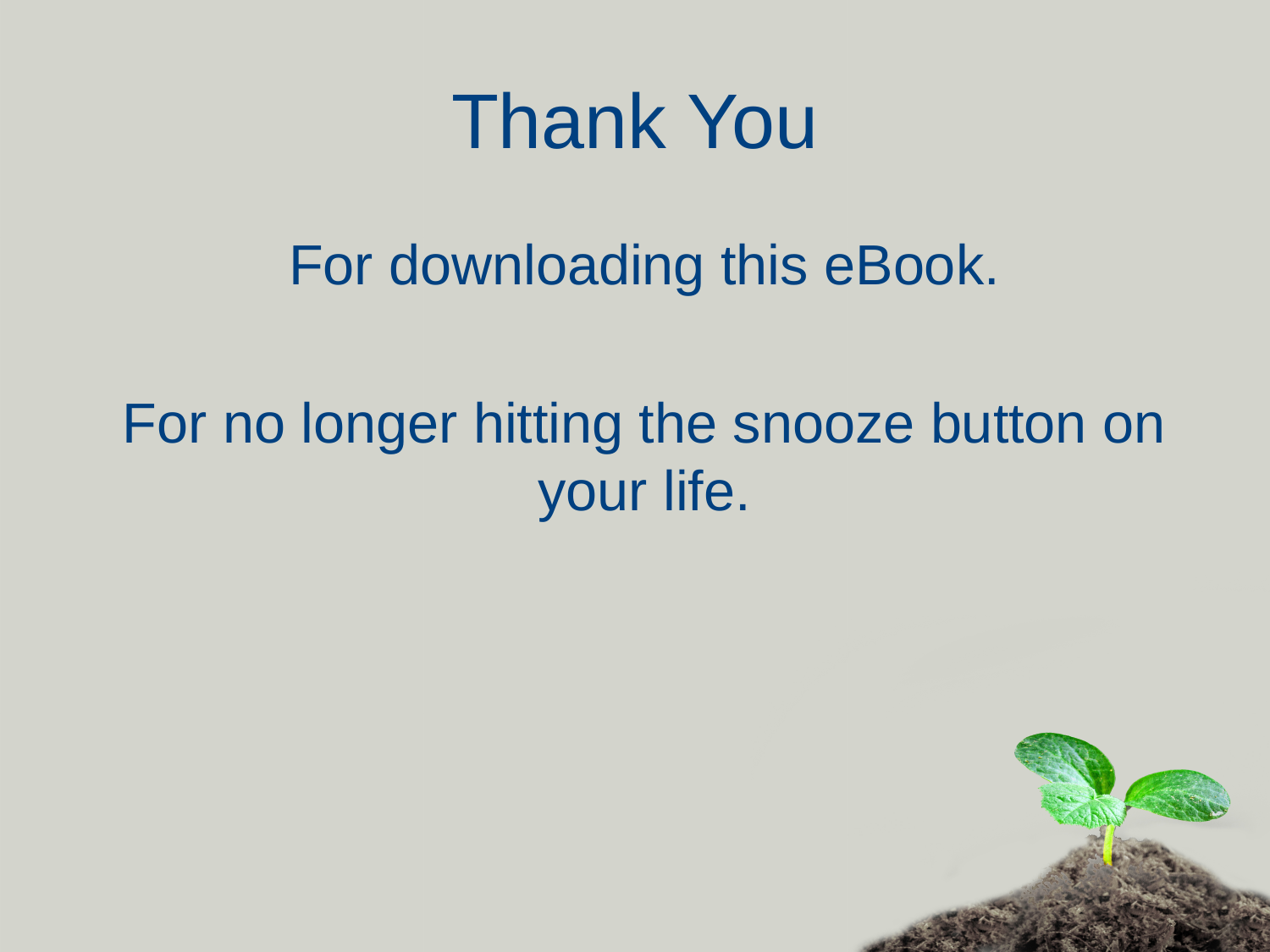

# Thank You
For downloading this eBook.

For no longer hitting the snooze button on your life.